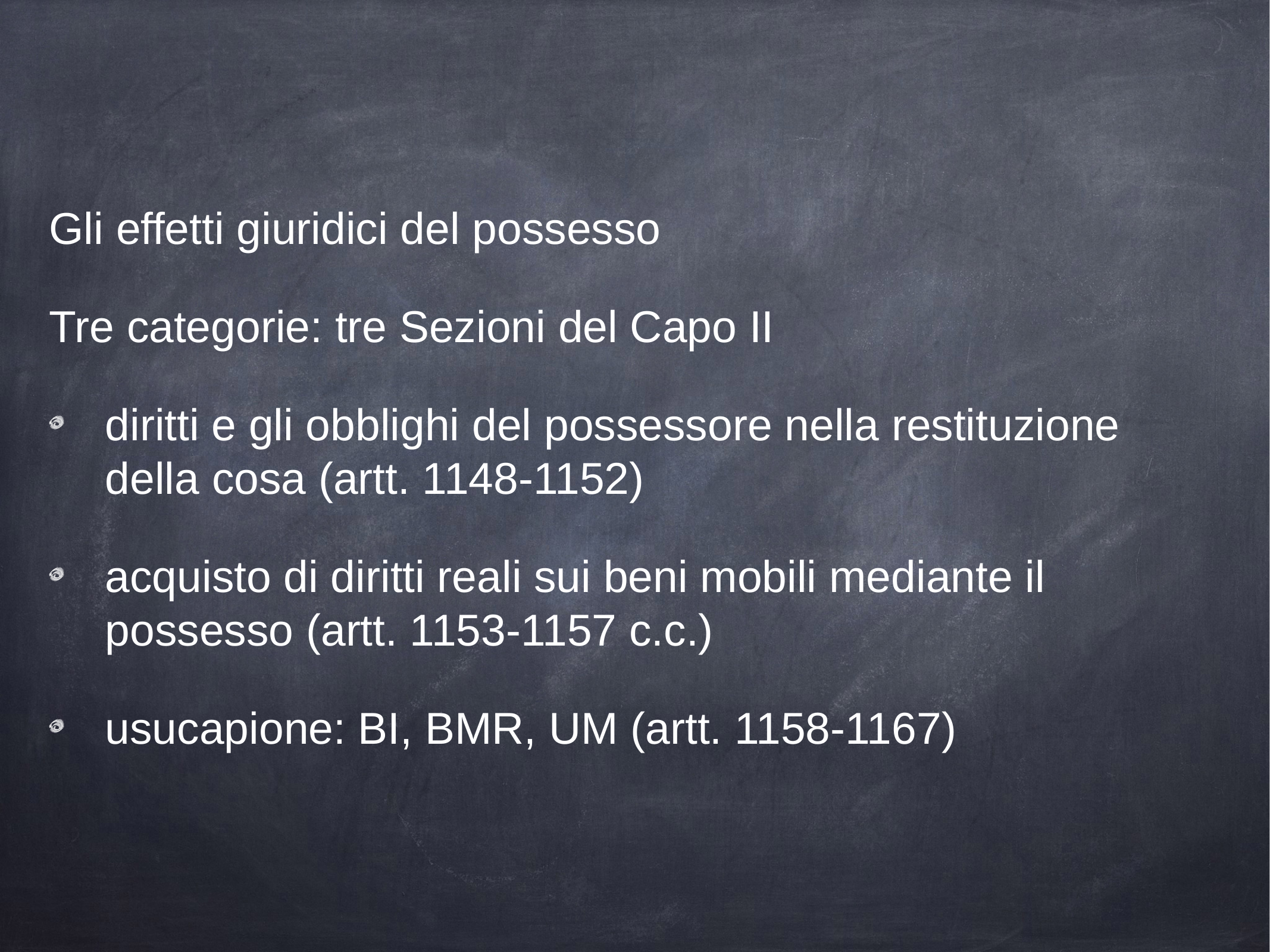

Gli effetti giuridici del possesso
Tre categorie: tre Sezioni del Capo II
diritti e gli obblighi del possessore nella restituzione della cosa (artt. 1148-1152)
acquisto di diritti reali sui beni mobili mediante il possesso (artt. 1153-1157 c.c.)
usucapione: BI, BMR, UM (artt. 1158-1167)